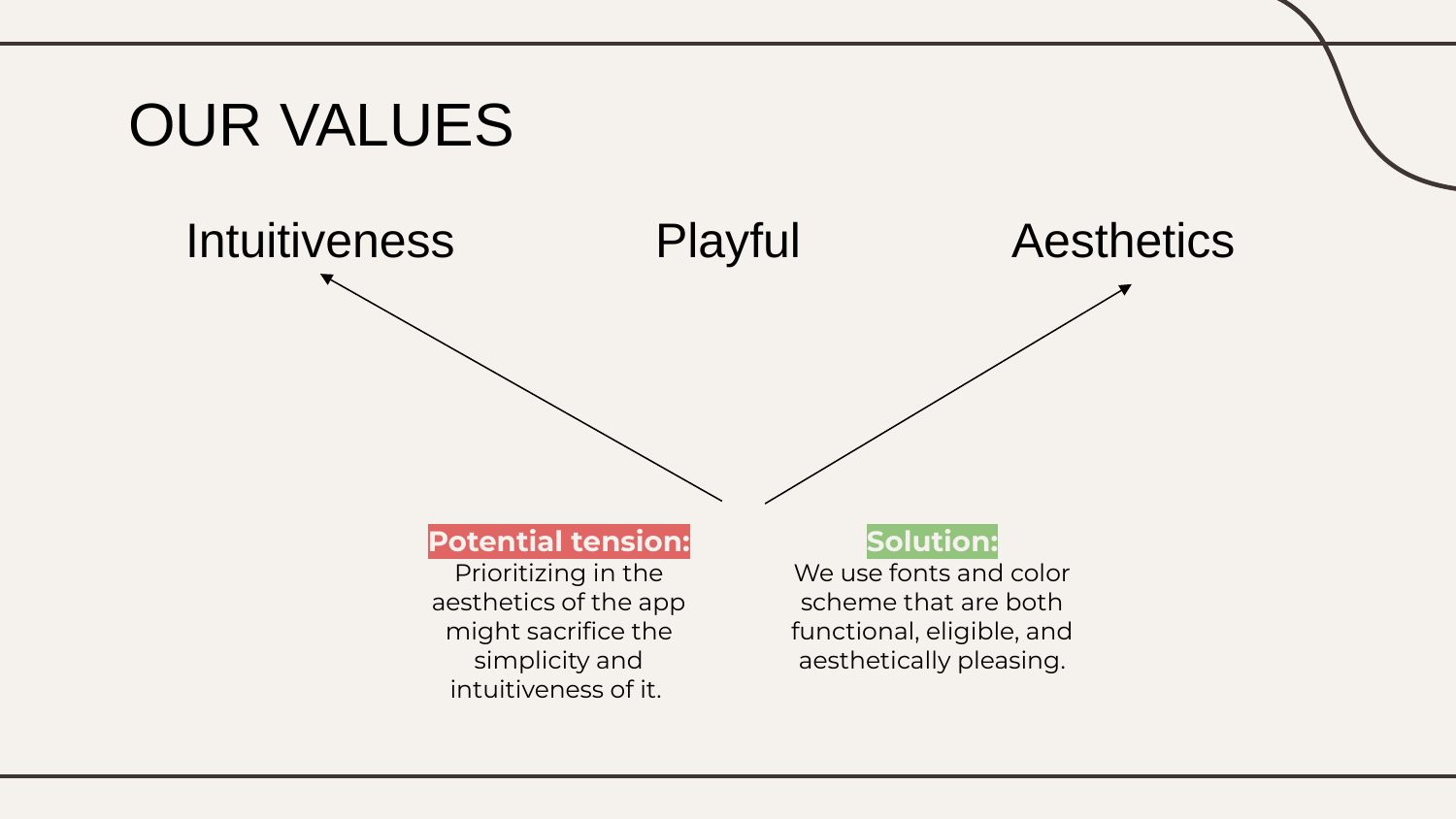

# OUR VALUES
Playful
Aesthetics
Intuitiveness
Potential tension:
Prioritizing in the aesthetics of the app might sacrifice the simplicity and intuitiveness of it.

Solution:
We use fonts and color scheme that are both functional, eligible, and aesthetically pleasing.